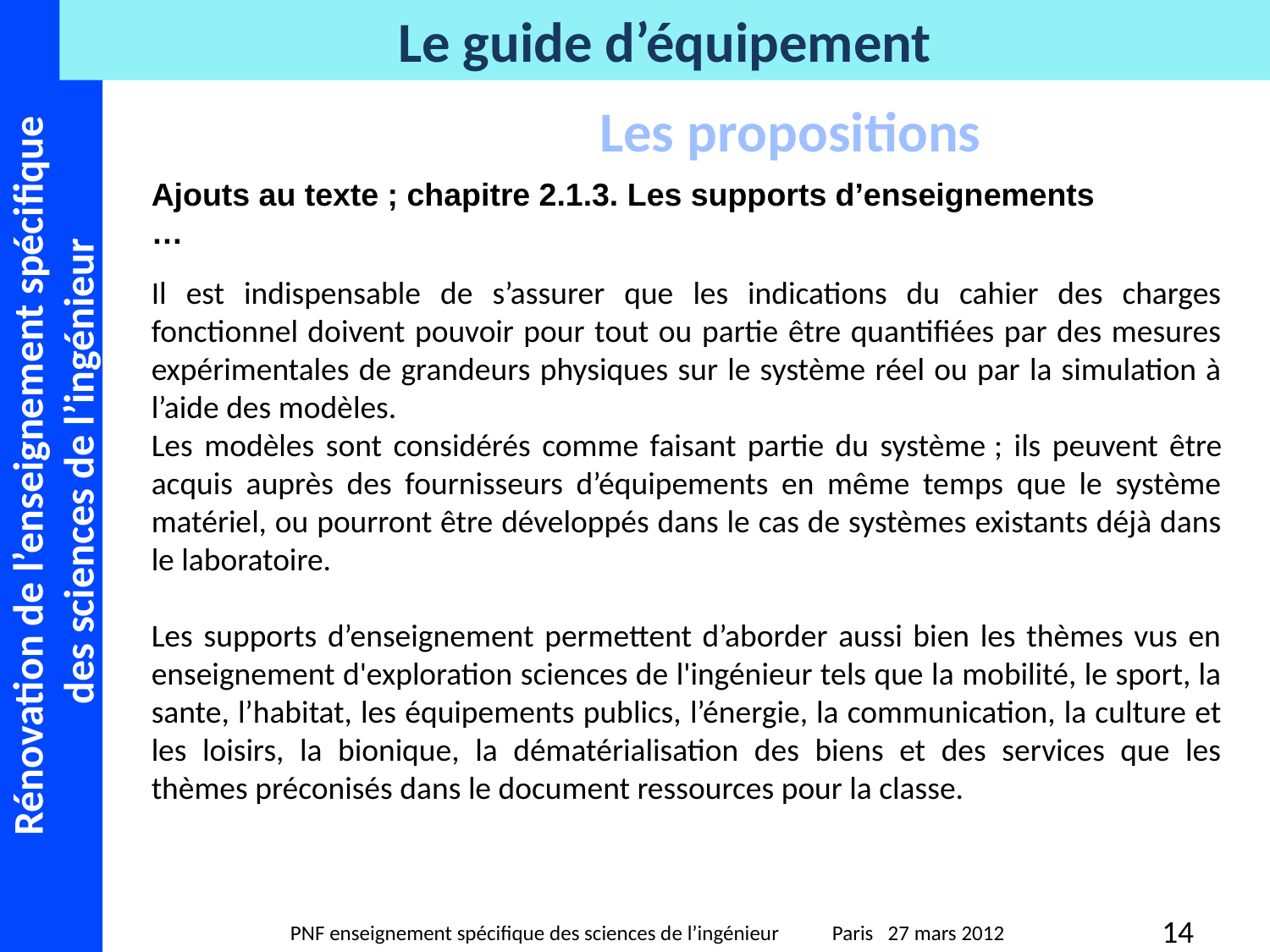

Les propositions
Ajouts au texte ; chapitre 2.1.3. Les supports d’enseignements
…

Il est indispensable de s’assurer que les indications du cahier des charges fonctionnel doivent pouvoir pour tout ou partie être quantifiées par des mesures expérimentales de grandeurs physiques sur le système réel ou par la simulation à l’aide des modèles.
Les modèles sont considérés comme faisant partie du système ; ils peuvent être acquis auprès des fournisseurs d’équipements en même temps que le système matériel, ou pourront être développés dans le cas de systèmes existants déjà dans le laboratoire.

Les supports d’enseignement permettent d’aborder aussi bien les thèmes vus en enseignement d'exploration sciences de l'ingénieur tels que la mobilité, le sport, la sante, l’habitat, les équipements publics, l’énergie, la communication, la culture et les loisirs, la bionique, la dématérialisation des biens et des services que les thèmes préconisés dans le document ressources pour la classe.
14